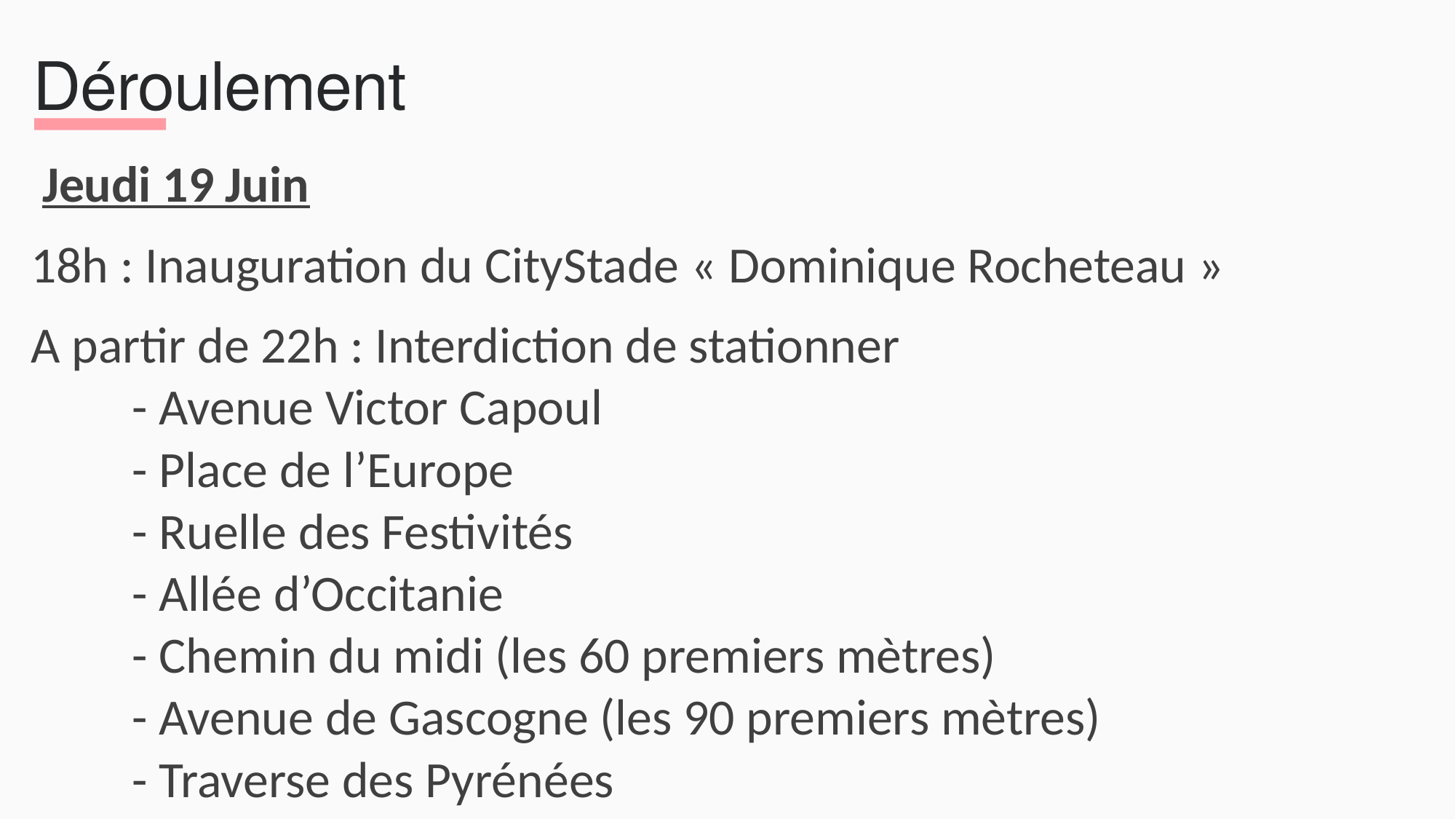

# Déroulement
 Jeudi 19 Juin
18h : Inauguration du CityStade « Dominique Rocheteau »
A partir de 22h : Interdiction de stationner
		- Avenue Victor Capoul
		- Place de l’Europe
		- Ruelle des Festivités
		- Allée d’Occitanie
		- Chemin du midi (les 60 premiers mètres)
		- Avenue de Gascogne (les 90 premiers mètres)
		- Traverse des Pyrénées